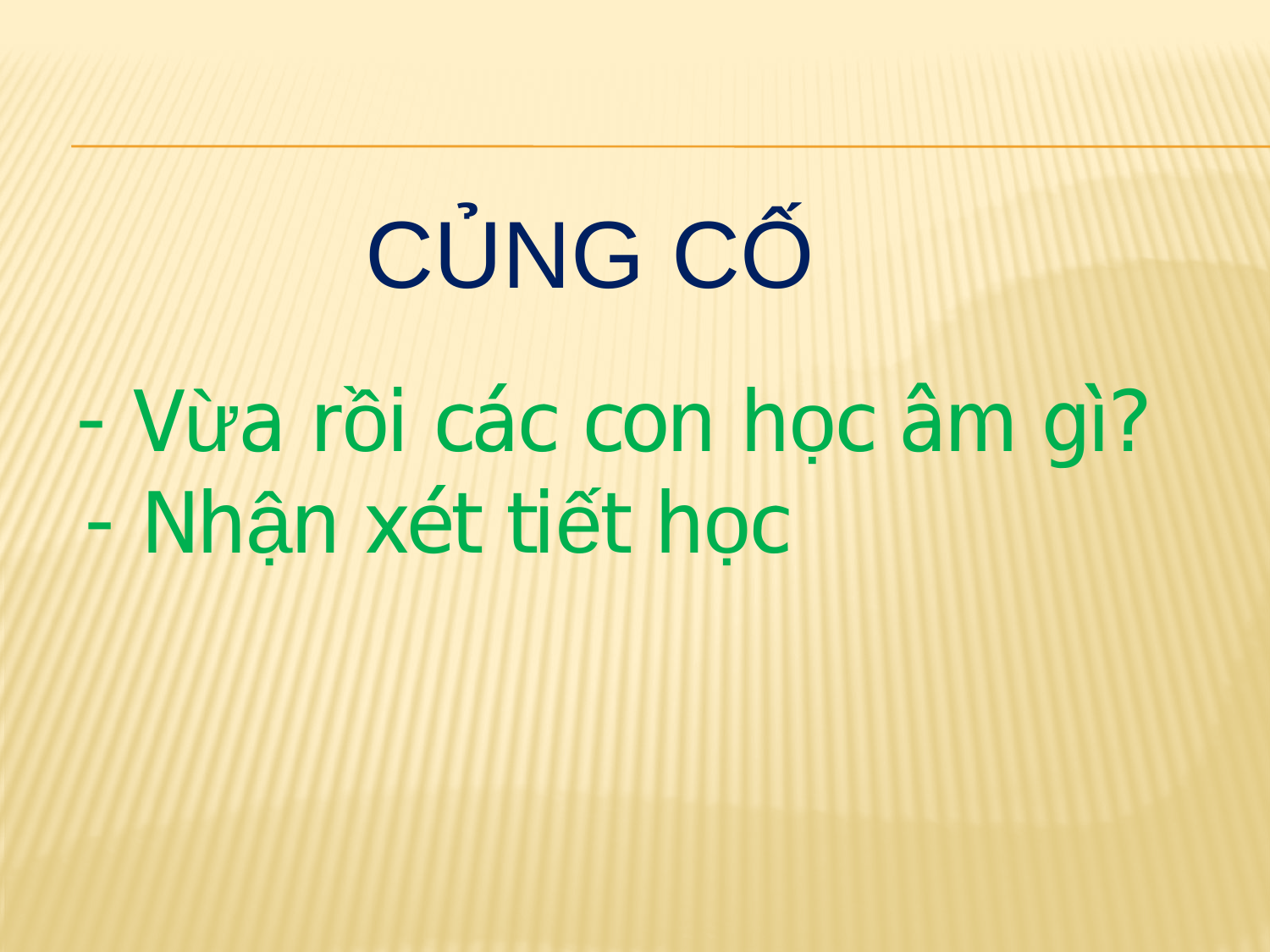

# Củng cố
- Vừa rồi các con học âm gì?
 - Nhận xét tiết học